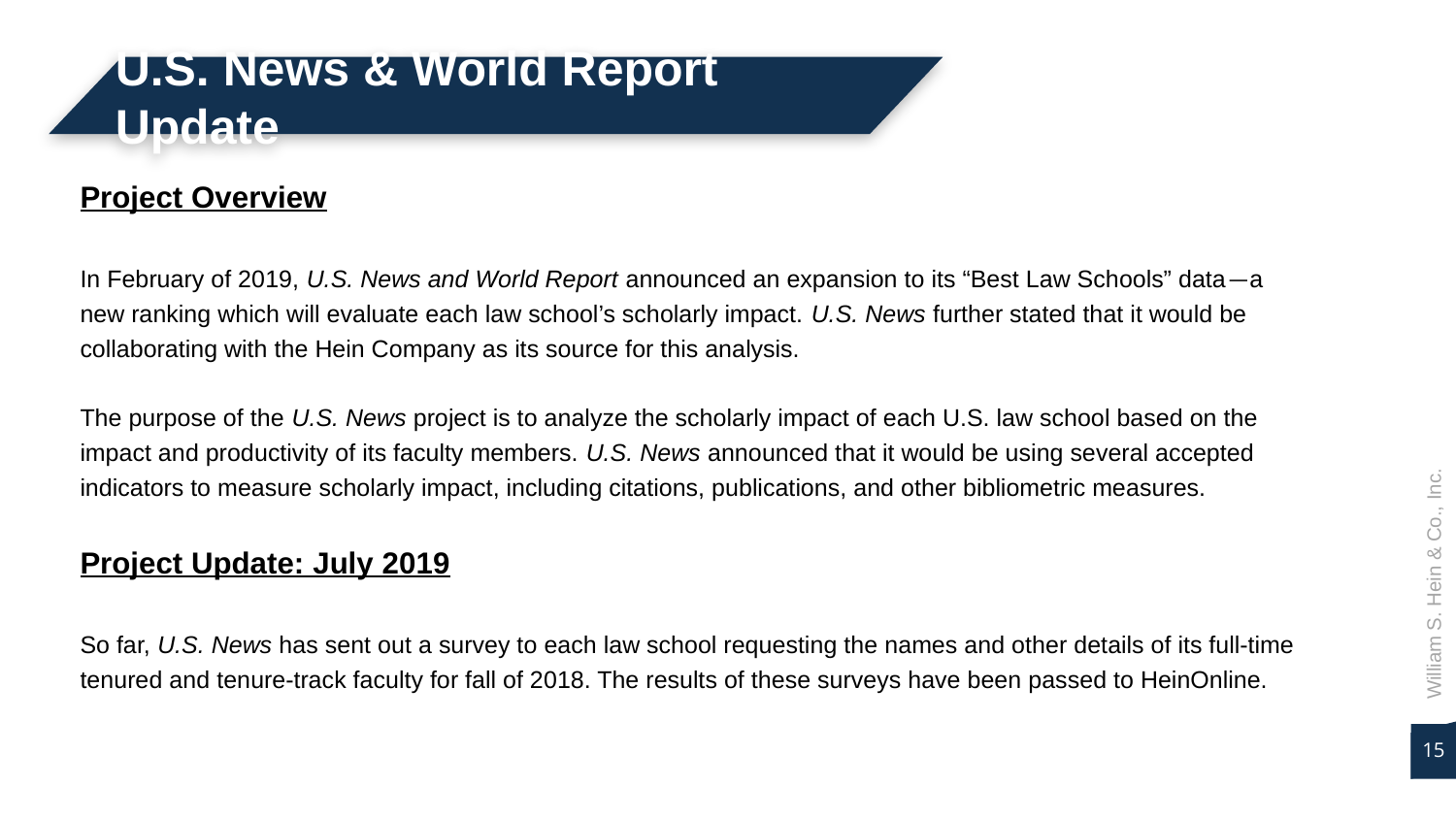

U.S. News & World Report Update
Project Overview

In February of 2019, U.S. News and World Report announced an expansion to its “Best Law Schools” data—a new ranking which will evaluate each law school’s scholarly impact. U.S. News further stated that it would be collaborating with the Hein Company as its source for this analysis.

The purpose of the U.S. News project is to analyze the scholarly impact of each U.S. law school based on the impact and productivity of its faculty members. U.S. News announced that it would be using several accepted indicators to measure scholarly impact, including citations, publications, and other bibliometric measures.

Project Update: July 2019

So far, U.S. News has sent out a survey to each law school requesting the names and other details of its full-time tenured and tenure-track faculty for fall of 2018. The results of these surveys have been passed to HeinOnline.
William S. Hein & Co., Inc.
15